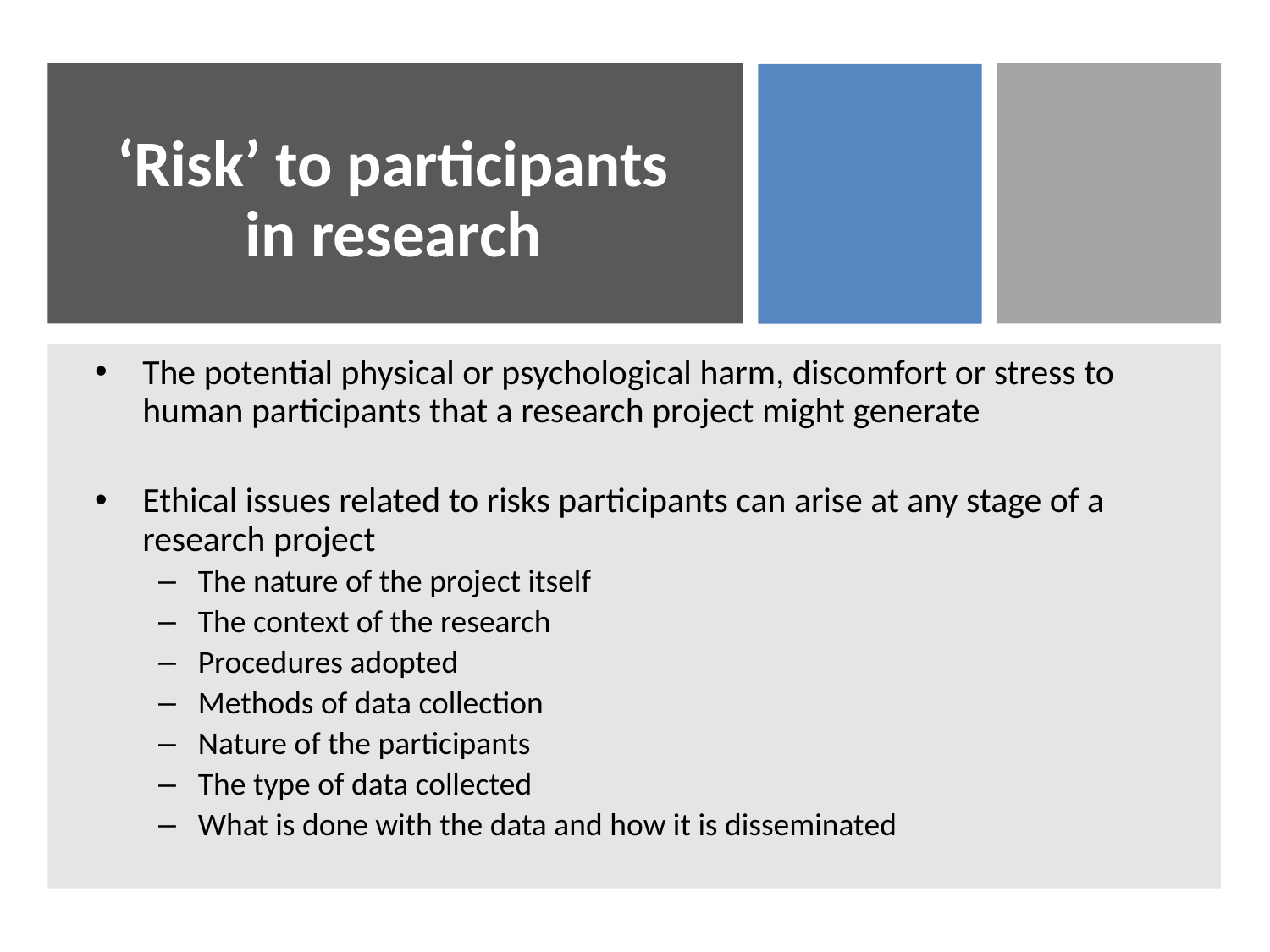

# ‘Risk’ to participants in research
The potential physical or psychological harm, discomfort or stress to human participants that a research project might generate

Ethical issues related to risks participants can arise at any stage of a research project
The nature of the project itself
The context of the research
Procedures adopted
Methods of data collection
Nature of the participants
The type of data collected
What is done with the data and how it is disseminated